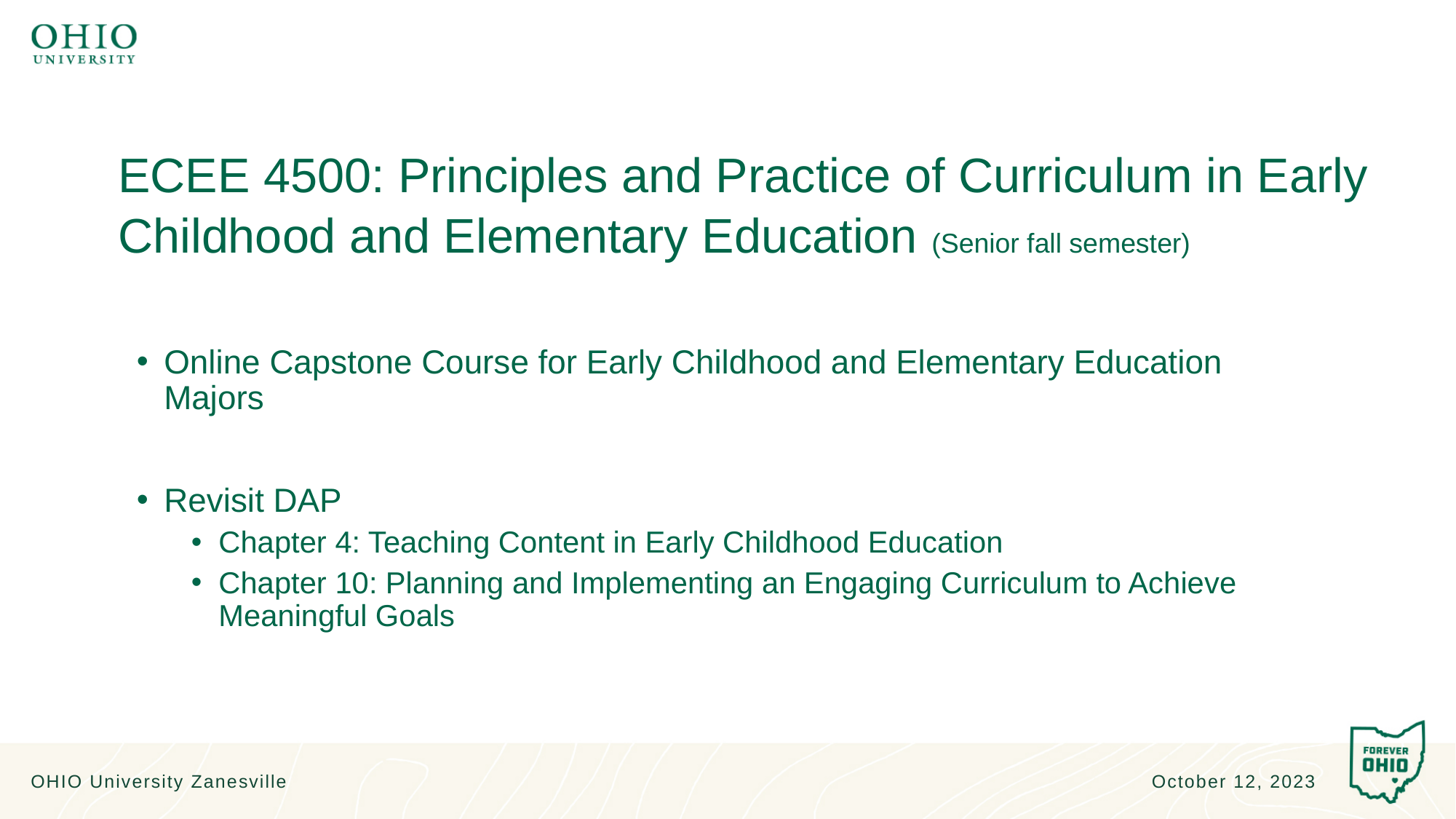

# ECEE 4500: Principles and Practice of Curriculum in Early Childhood and Elementary Education (Senior fall semester)
Online Capstone Course for Early Childhood and Elementary Education Majors

Revisit DAP
Chapter 4: Teaching Content in Early Childhood Education
Chapter 10: Planning and Implementing an Engaging Curriculum to Achieve Meaningful Goals

OHIO University Zanesville
October 12, 2023